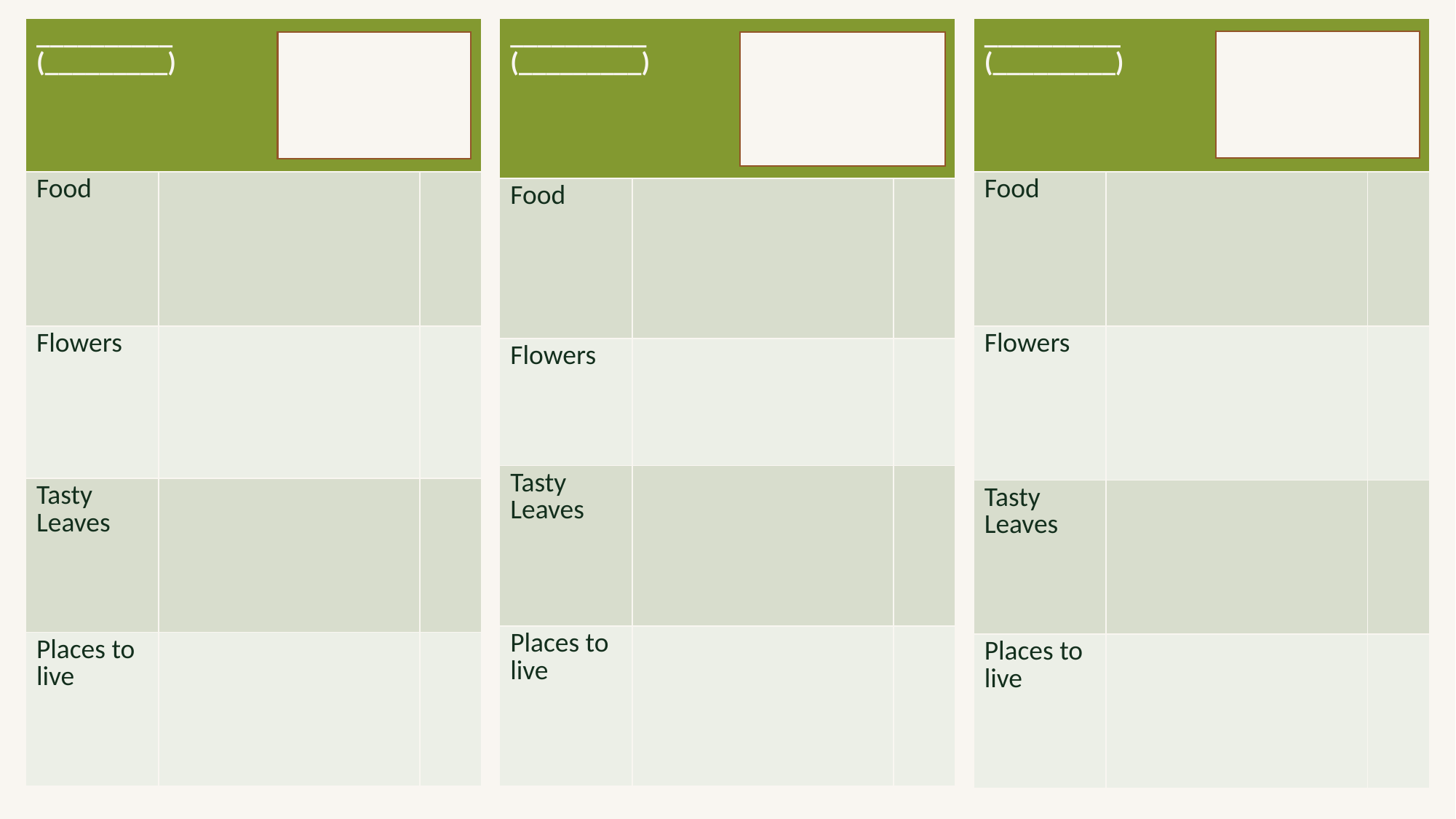

| \_\_\_\_\_\_\_\_\_\_ (\_\_\_\_\_\_\_\_\_) |  |  |
| --- | --- | --- |
| Food |  |  |
| Flowers |  |  |
| Tasty Leaves |  |  |
| Places to live |  |  |
| \_\_\_\_\_\_\_\_\_\_ (\_\_\_\_\_\_\_\_\_) |  |  |
| --- | --- | --- |
| Food |  |  |
| Flowers |  |  |
| Tasty Leaves |  |  |
| Places to live |  |  |
| \_\_\_\_\_\_\_\_\_\_ (\_\_\_\_\_\_\_\_\_) |  |  |
| --- | --- | --- |
| Food |  |  |
| Flowers |  |  |
| Tasty Leaves |  |  |
| Places to live |  |  |